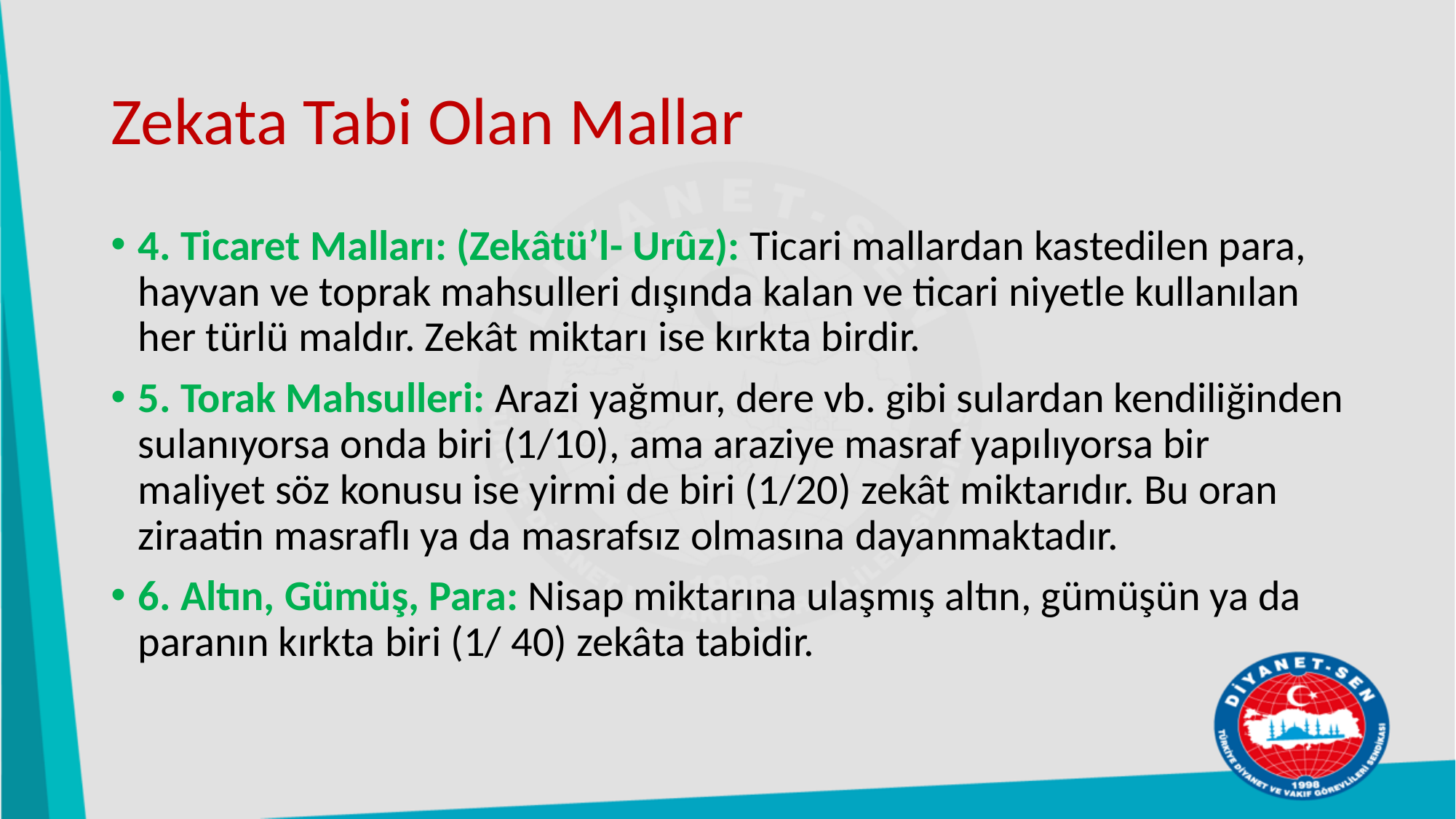

# Zekata Tabi Olan Mallar
4. Ticaret Malları: (Zekâtü’l- Urûz): Ticari mallardan kastedilen para, hayvan ve toprak mahsulleri dışında kalan ve ticari niyetle kullanılan her türlü maldır. Zekât miktarı ise kırkta birdir.
5. Torak Mahsulleri: Arazi yağmur, dere vb. gibi sulardan kendiliğinden sulanıyorsa onda biri (1/10), ama araziye masraf yapılıyorsa bir maliyet söz konusu ise yirmi de biri (1/20) zekât miktarıdır. Bu oran ziraatin masraflı ya da masrafsız olmasına dayanmaktadır.
6. Altın, Gümüş, Para: Nisap miktarına ulaşmış altın, gümüşün ya da paranın kırkta biri (1/ 40) zekâta tabidir.